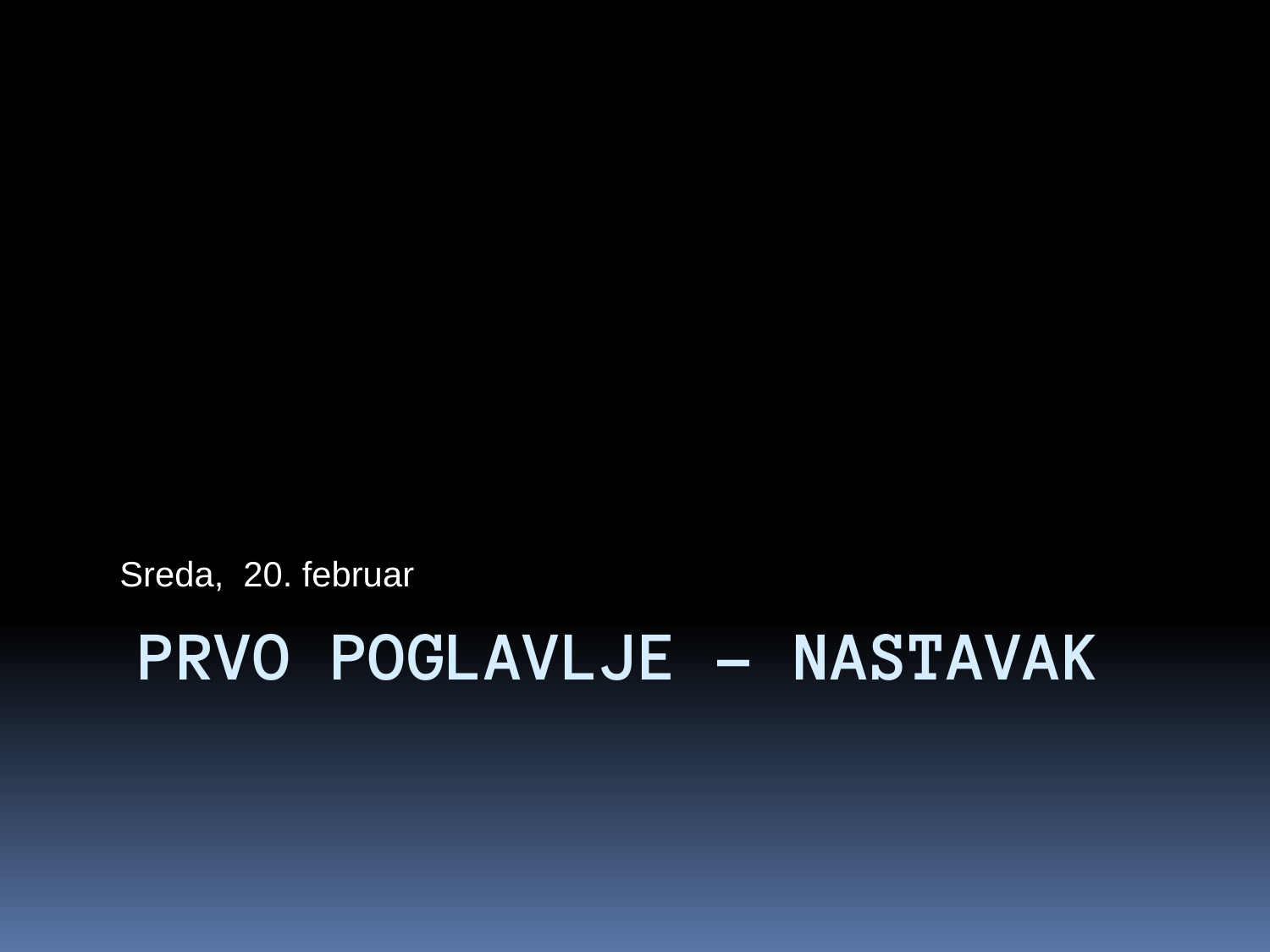

Sreda,  20. februar
# Prvo poglavlje - nastavak